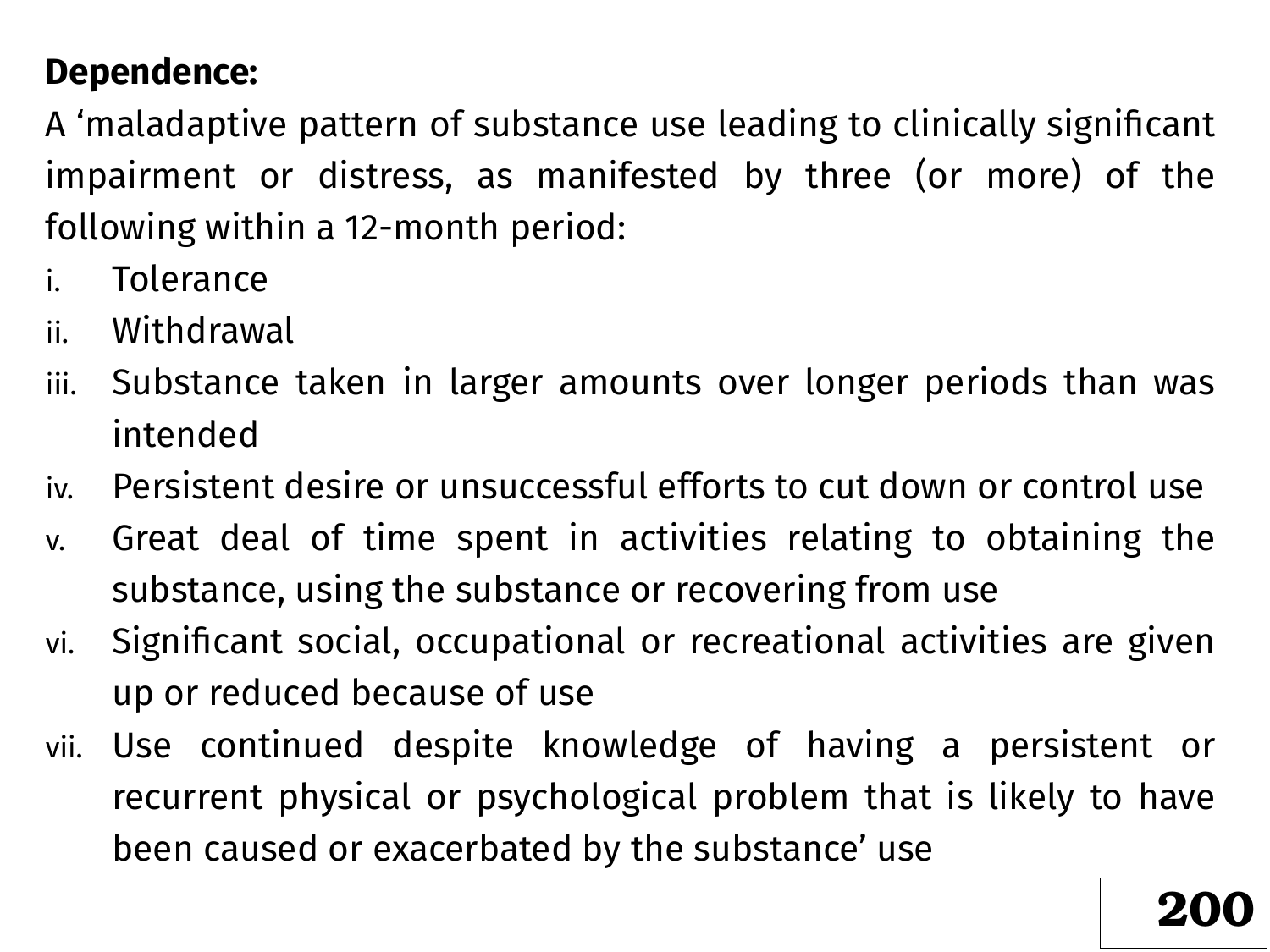

Dependence:
A ‘maladaptive pattern of substance use leading to clinically significant impairment or distress, as manifested by three (or more) of the following within a 12-month period:
Tolerance
Withdrawal
Substance taken in larger amounts over longer periods than was intended
Persistent desire or unsuccessful efforts to cut down or control use
Great deal of time spent in activities relating to obtaining the substance, using the substance or recovering from use
Significant social, occupational or recreational activities are given up or reduced because of use
Use continued despite knowledge of having a persistent or recurrent physical or psychological problem that is likely to have been caused or exacerbated by the substance’ use

200